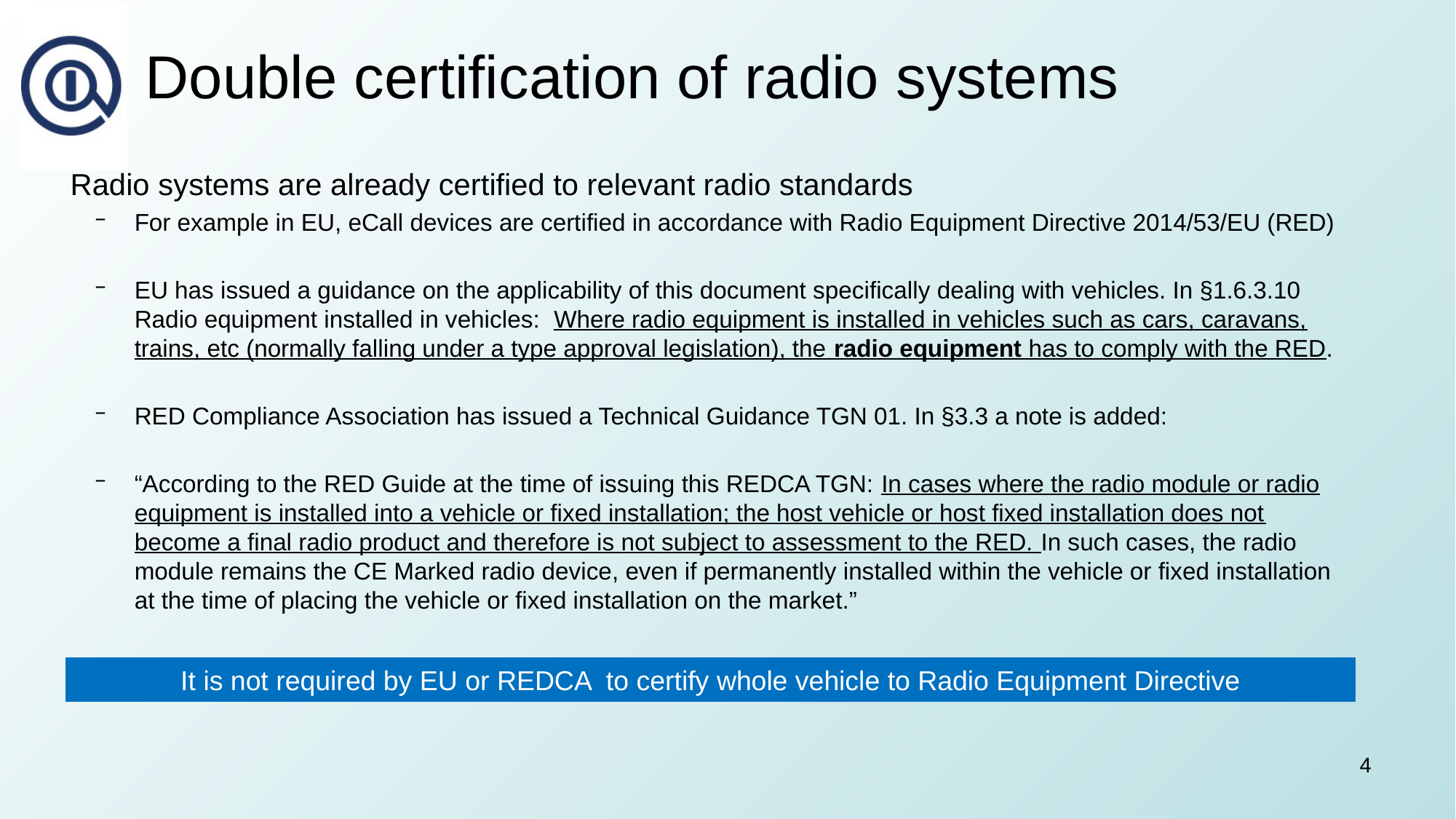

# Double certification of radio systems
Radio systems are already certified to relevant radio standards
For example in EU, eCall devices are certified in accordance with Radio Equipment Directive 2014/53/EU (RED)

EU has issued a guidance on the applicability of this document specifically dealing with vehicles. In §1.6.3.10 Radio equipment installed in vehicles:  Where radio equipment is installed in vehicles such as cars, caravans, trains, etc (normally falling under a type approval legislation), the radio equipment has to comply with the RED.

RED Compliance Association has issued a Technical Guidance TGN 01. In §3.3 a note is added:

“According to the RED Guide at the time of issuing this REDCA TGN: In cases where the radio module or radio equipment is installed into a vehicle or fixed installation; the host vehicle or host fixed installation does not become a final radio product and therefore is not subject to assessment to the RED. In such cases, the radio module remains the CE Marked radio device, even if permanently installed within the vehicle or fixed installation at the time of placing the vehicle or fixed installation on the market.”

It is not required by EU or REDCA  to certify whole vehicle to Radio Equipment Directive
4